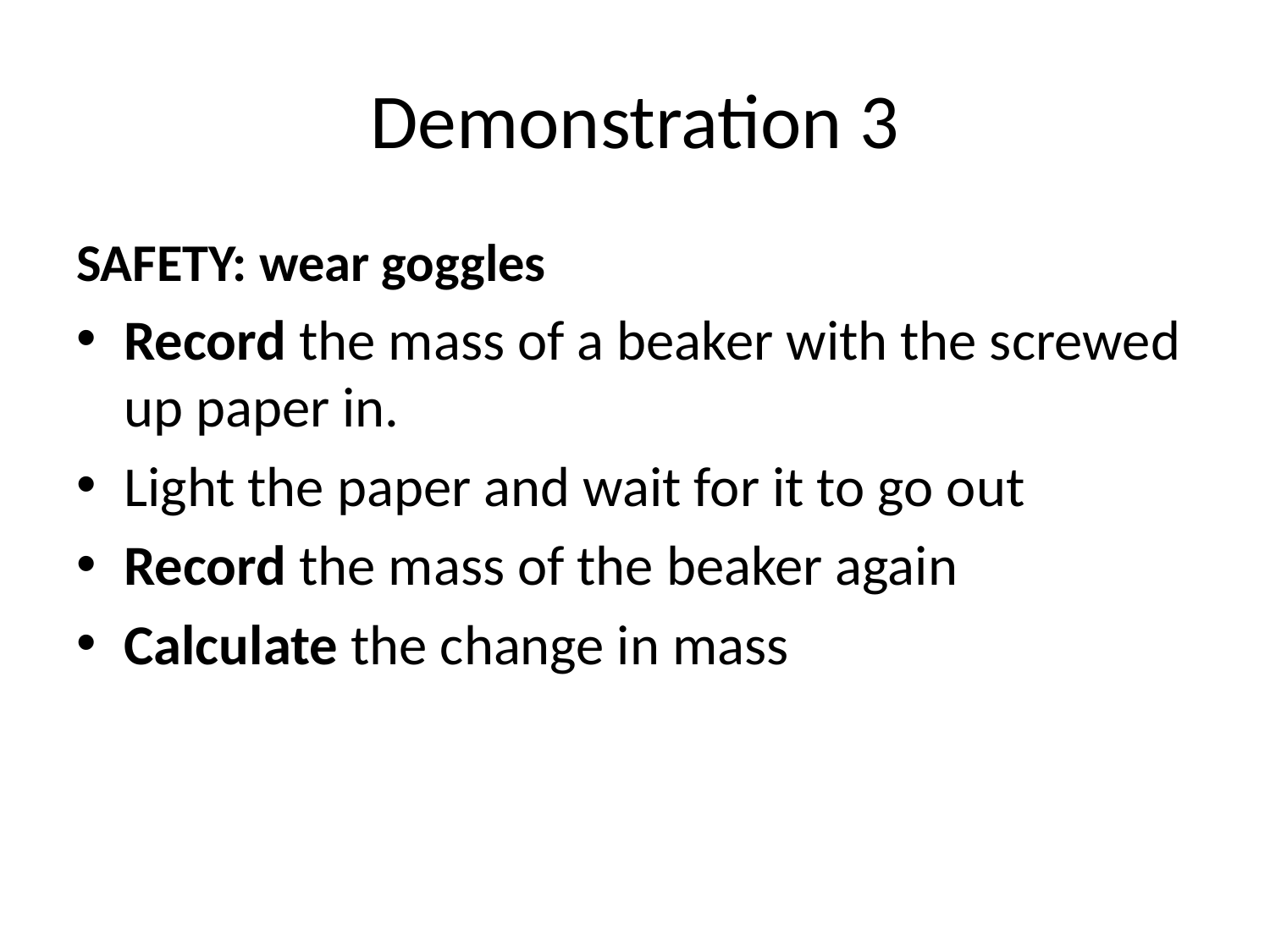

# Demonstration 3
SAFETY: wear goggles
Record the mass of a beaker with the screwed up paper in.
Light the paper and wait for it to go out
Record the mass of the beaker again
Calculate the change in mass